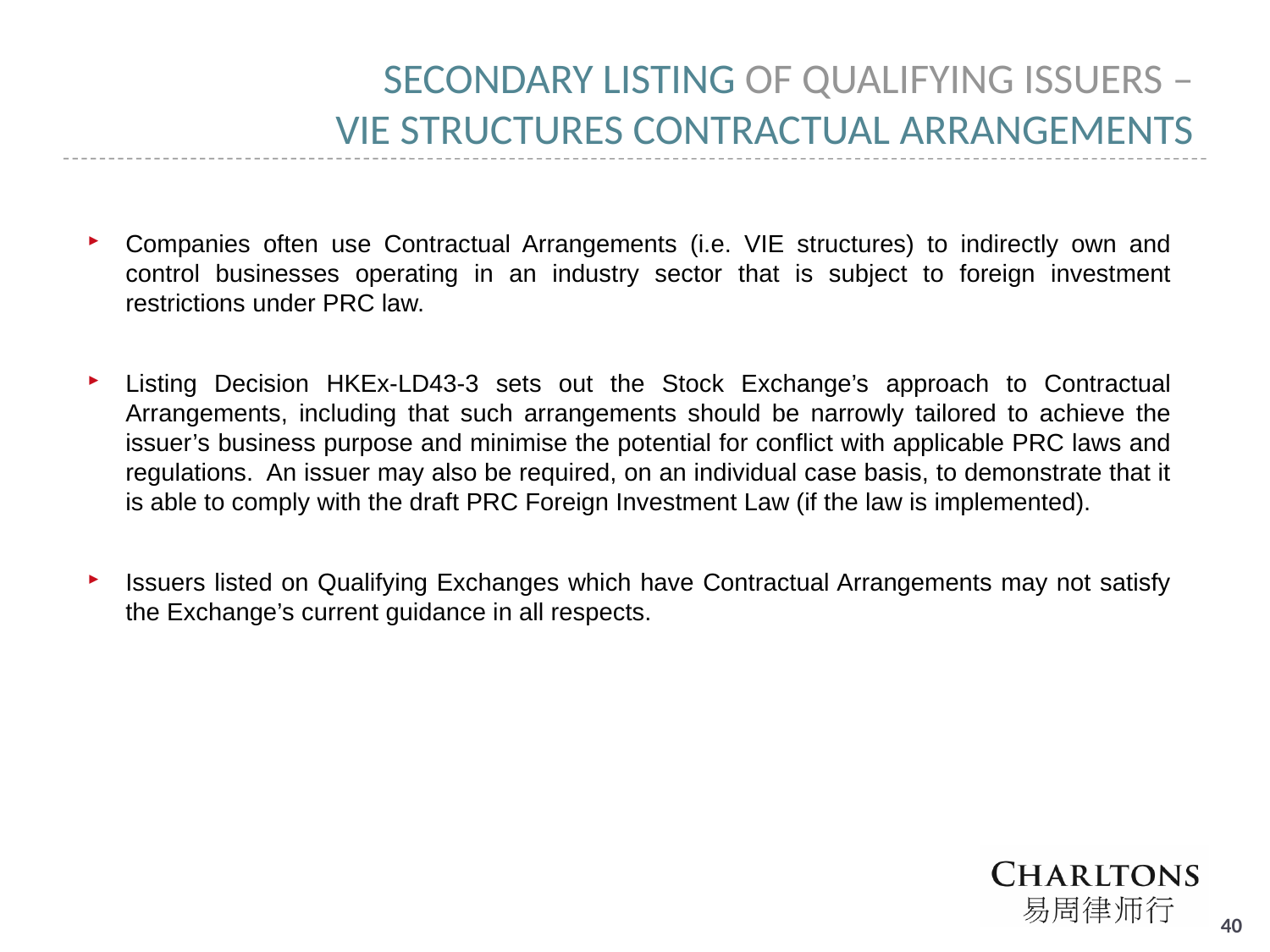

# SECONDARY LISTING OF QUALIFYING ISSUERS – VIE Structures Contractual Arrangements

Companies often use Contractual Arrangements (i.e. VIE structures) to indirectly own and control businesses operating in an industry sector that is subject to foreign investment restrictions under PRC law.

Listing Decision HKEx-LD43-3 sets out the Stock Exchange’s approach to Contractual Arrangements, including that such arrangements should be narrowly tailored to achieve the issuer’s business purpose and minimise the potential for conflict with applicable PRC laws and regulations.  An issuer may also be required, on an individual case basis, to demonstrate that it is able to comply with the draft PRC Foreign Investment Law (if the law is implemented).

Issuers listed on Qualifying Exchanges which have Contractual Arrangements may not satisfy the Exchange’s current guidance in all respects.
40